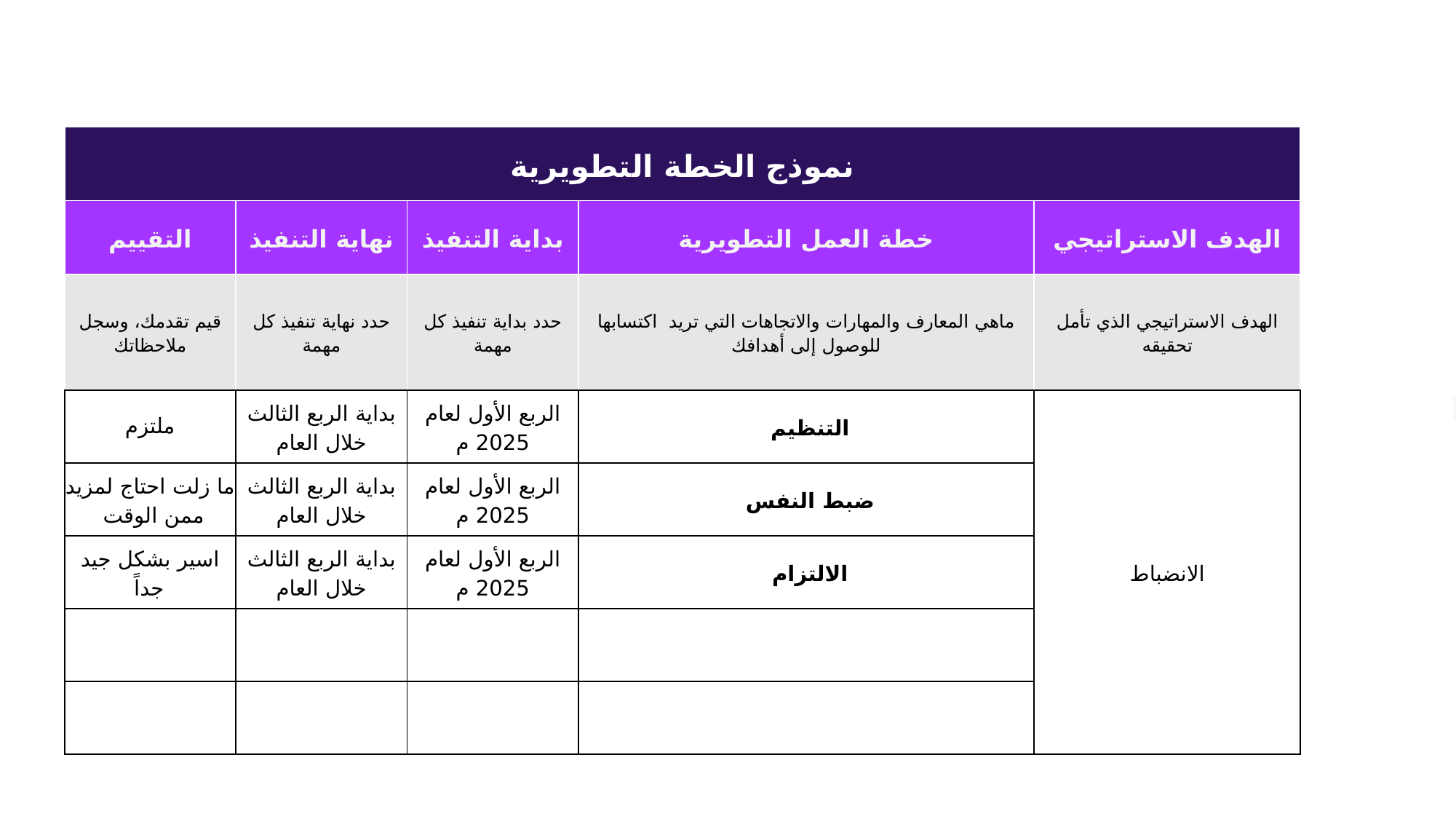

| نموذج الخطة التطويرية |  |  |  |  |
| --- | --- | --- | --- | --- |
| التقييم | نهاية التنفيذ | بداية التنفيذ | خطة العمل التطويرية | الهدف الاستراتيجي |
| قيم تقدمك، وسجل ملاحظاتك | حدد نهاية تنفيذ كل مهمة | حدد بداية تنفيذ كل مهمة | ماهي المعارف والمهارات والاتجاهات التي تريد اكتسابها للوصول إلى أهدافك | الهدف الاستراتيجي الذي تأمل تحقيقه |
| ملتزم | بداية الربع الثالث خلال العام | الربع الأول لعام 2025 م | التنظيم | الانضباط |
| ما زلت احتاج لمزيد ممن الوقت | بداية الربع الثالث خلال العام | الربع الأول لعام 2025 م | ضبط النفس |  |
| اسير بشكل جيد جداً | بداية الربع الثالث خلال العام | الربع الأول لعام 2025 م | الالتزام |  |
|  |  |  |  |  |
|  |  |  |  |  |